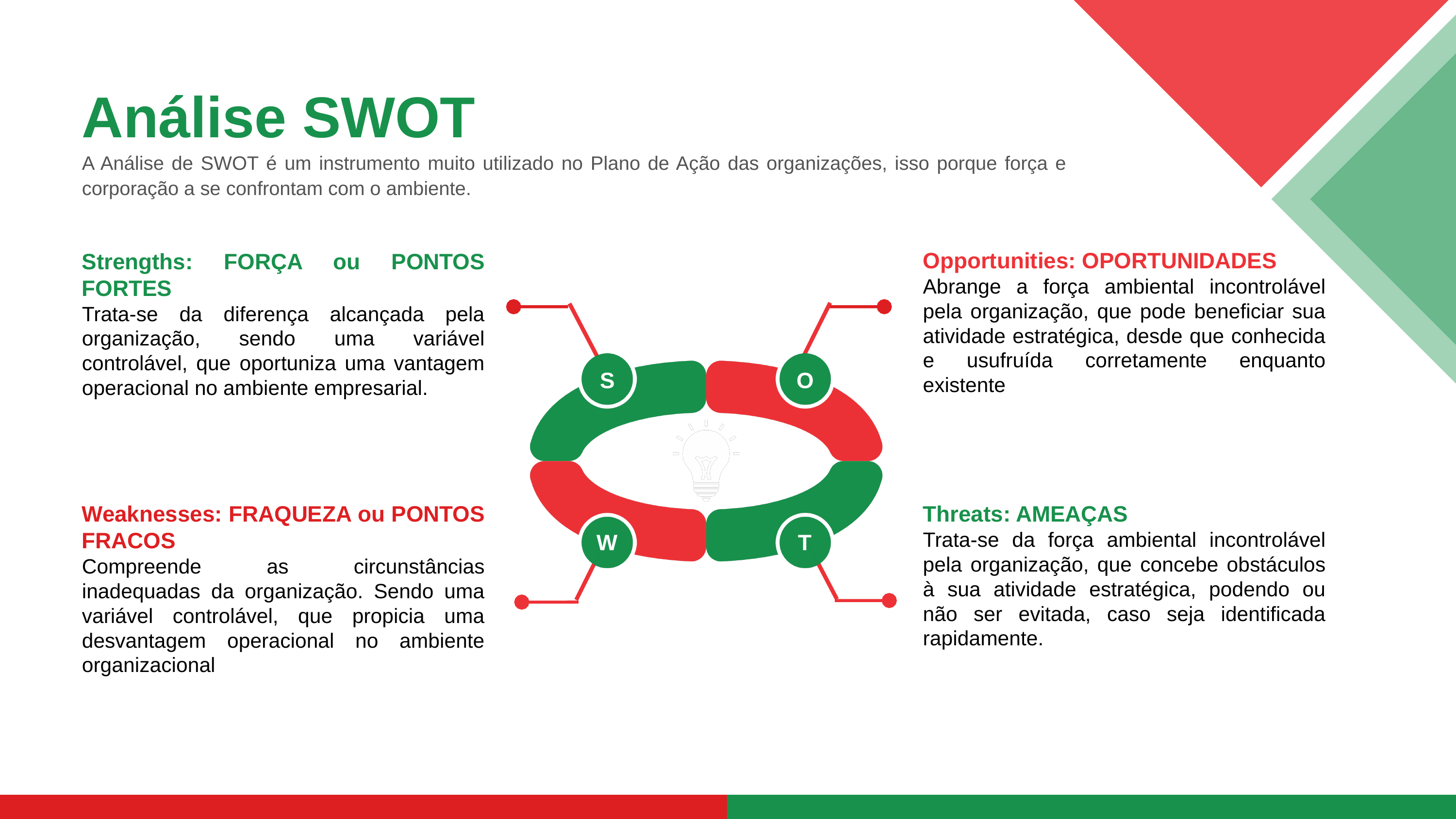

Análise SWOT
A Análise de SWOT é um instrumento muito utilizado no Plano de Ação das organizações, isso porque força e corporação a se confrontam com o ambiente.
Opportunities: OPORTUNIDADES​
Abrange a força ambiental incontrolável pela organização, que pode beneficiar sua atividade estratégica, desde que conhecida e usufruída corretamente enquanto existente
Strengths: FORÇA ou PONTOS FORTES
Trata-se da diferença alcançada pela organização, sendo uma variável controlável, que oportuniza uma vantagem operacional no ambiente empresarial.

S
O

Weaknesses: FRAQUEZA ou PONTOS FRACOS
Compreende as circunstâncias inadequadas da organização. Sendo uma variável controlável, que propicia uma desvantagem operacional no ambiente organizacional
Threats: AMEAÇAS​
Trata-se da força ambiental incontrolável pela organização, que concebe obstáculos à sua atividade estratégica, podendo ou não ser evitada, caso seja identificada rapidamente.​

W
T